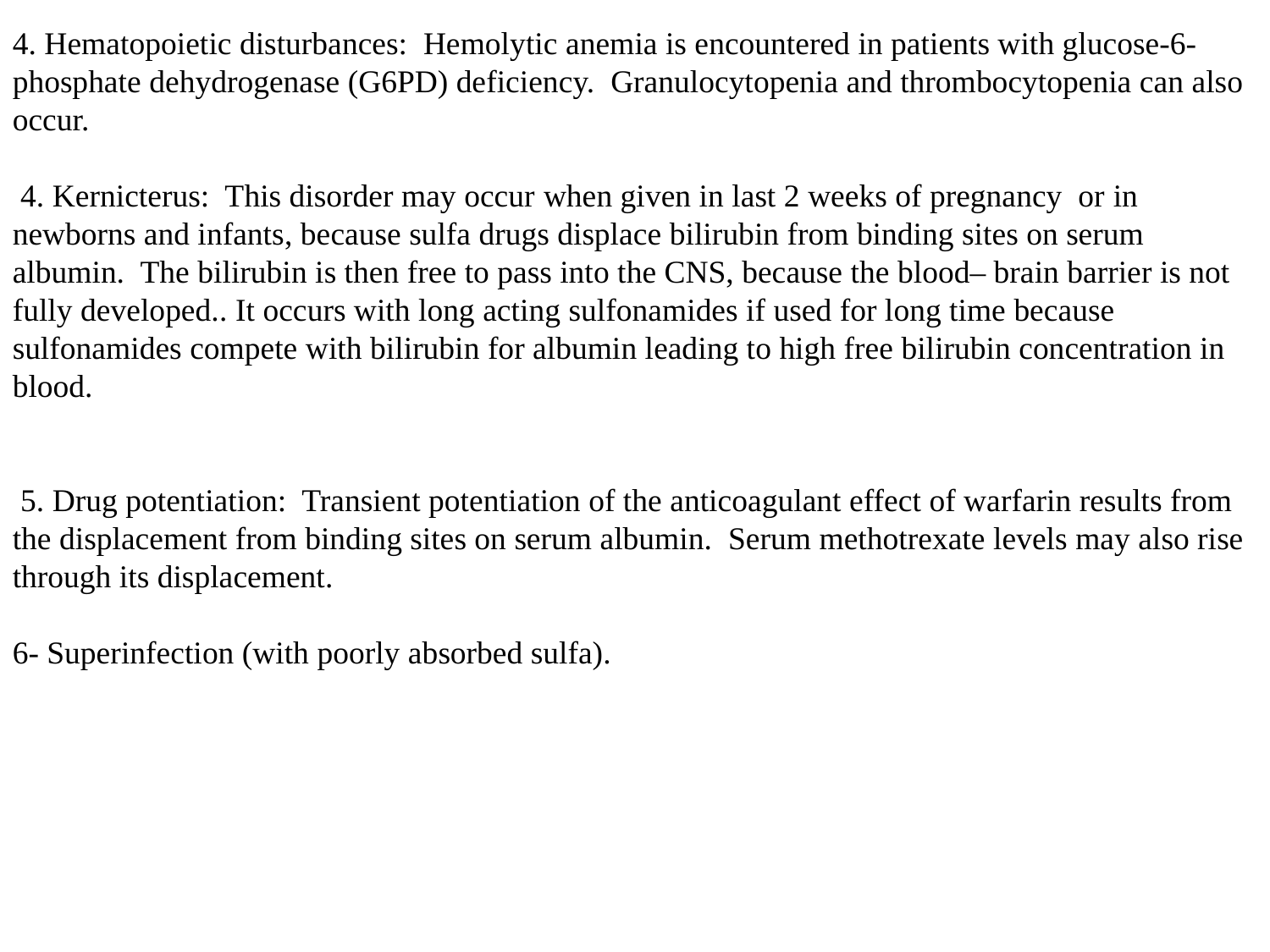

4. Hematopoietic disturbances:  Hemolytic anemia is encountered in patients with glucose-6-phosphate dehydrogenase (G6PD) deficiency.  Granulocytopenia and thrombocytopenia can also occur.

 4. Kernicterus:  This disorder may occur when given in last 2 weeks of pregnancy  or in newborns and infants, because sulfa drugs displace bilirubin from binding sites on serum albumin.  The bilirubin is then free to pass into the CNS, because the blood– brain barrier is not fully developed.. It occurs with long acting sulfonamides if used for long time because sulfonamides compete with bilirubin for albumin leading to high free bilirubin concentration in blood.

 5. Drug potentiation:  Transient potentiation of the anticoagulant effect of warfarin results from the displacement from binding sites on serum albumin.  Serum methotrexate levels may also rise through its displacement.

6- Superinfection (with poorly absorbed sulfa).